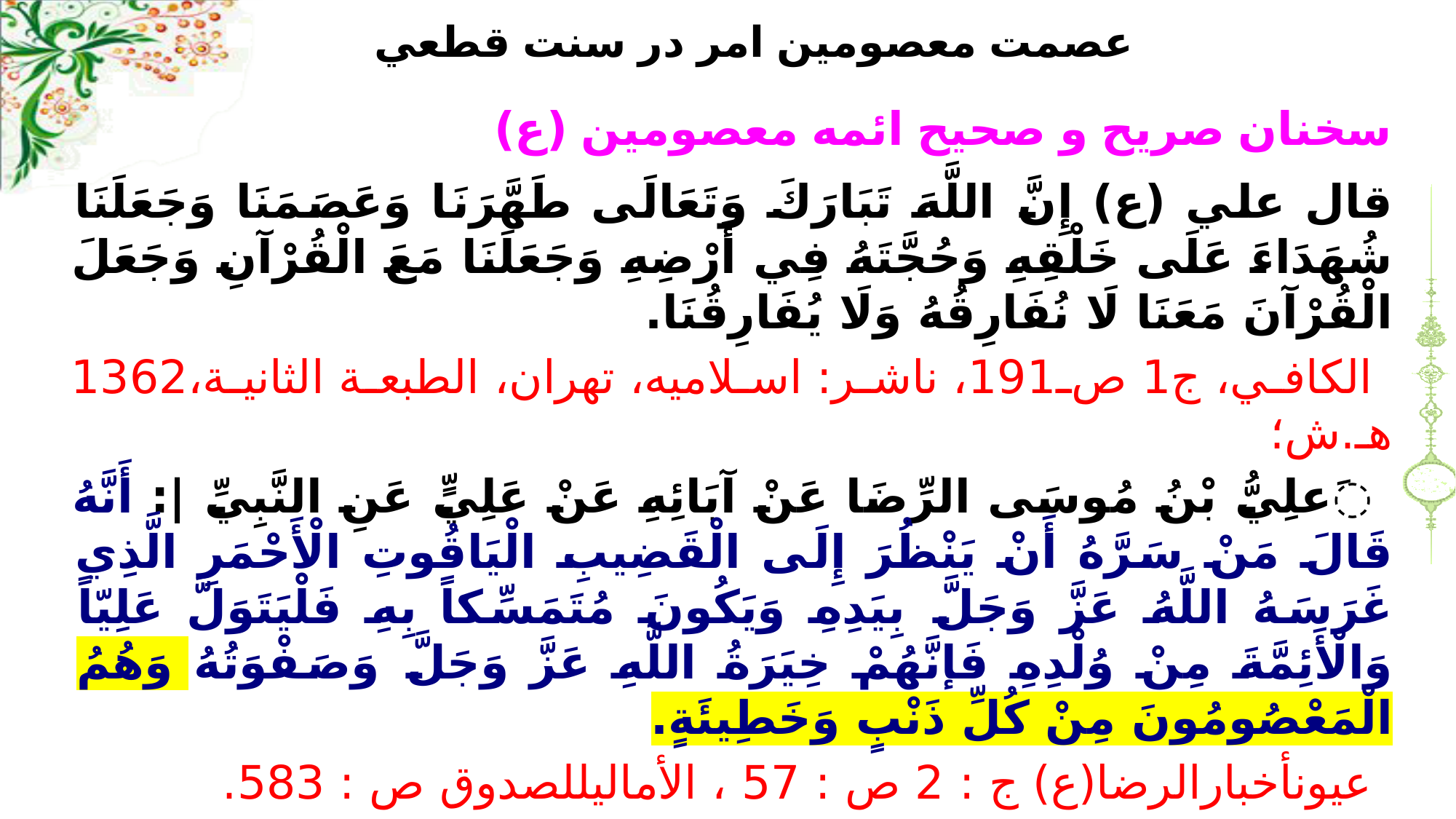

# عصمت معصومين امر در سنت قطعي
سخنان صريح و صحيح ائمه معصومين (ع)
قال علي (ع) إِنَّ اللَّهَ تَبَارَكَ وَتَعَالَى طَهَّرَنَا وَعَصَمَنَا وَجَعَلَنَا شُهَدَاءَ عَلَى خَلْقِهِ وَحُجَّتَهُ فِي أَرْضِهِ وَجَعَلَنَا مَعَ الْقُرْآنِ وَجَعَلَ الْقُرْآنَ مَعَنَا لَا نُفَارِقُهُ وَلَا يُفَارِقُنَا.
الكافي، ج1 ص191، ناشر: اسلاميه‏، تهران‏، الطبعة الثانية،1362 هـ.ش؛
َعلِيُّ بْنُ مُوسَى الرِّضَا عَنْ آبَائِهِ عَنْ عَلِيٍّ عَنِ النَّبِيِّ |: أَنَّهُ قَالَ مَنْ سَرَّهُ أَنْ يَنْظُرَ إِلَى الْقَضِيبِ الْيَاقُوتِ الْأَحْمَرِ الَّذِي غَرَسَهُ اللَّهُ عَزَّ وَجَلَّ بِيَدِهِ وَيَكُونَ مُتَمَسِّكاً بِهِ فَلْيَتَوَلَّ عَلِيّاً وَالْأَئِمَّةَ مِنْ وُلْدِهِ فَإِنَّهُمْ خِيَرَةُ اللَّهِ عَزَّ وَجَلَّ وَصَفْوَتُهُ وَهُمُ الْمَعْصُومُونَ مِنْ كُلِّ ذَنْبٍ وَخَطِيئَةٍ.
عيون‏أخبارالرضا(ع) ج : 2 ص : 57 ، الأمالي‏للصدوق ص : 583.